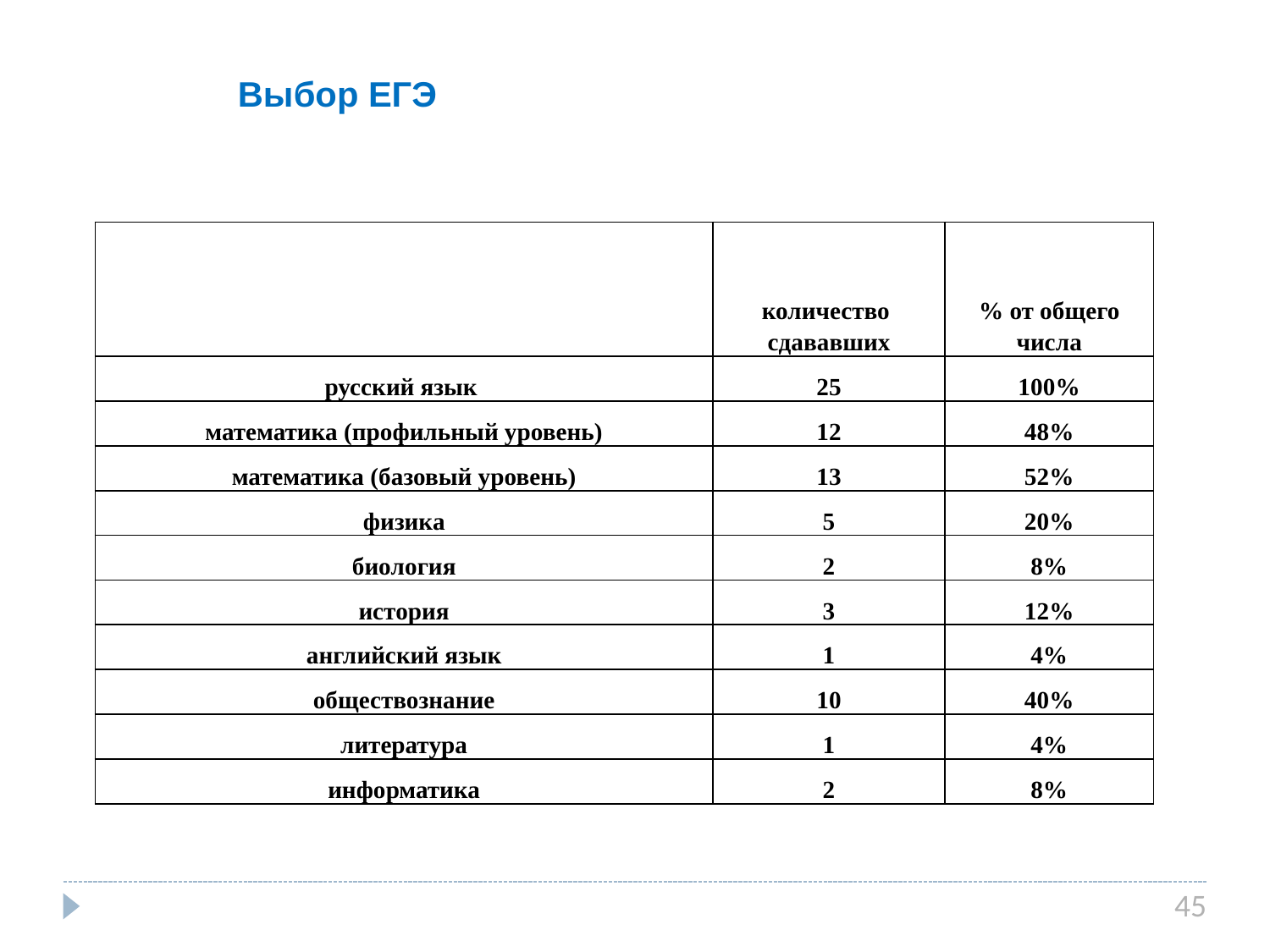

# Выбор ЕГЭ
|  | количество сдававших | % от общего числа |
| --- | --- | --- |
| русский язык | 25 | 100% |
| математика (профильный уровень) | 12 | 48% |
| математика (базовый уровень) | 13 | 52% |
| физика | 5 | 20% |
| биология | 2 | 8% |
| история | 3 | 12% |
| английский язык | 1 | 4% |
| обществознание | 10 | 40% |
| литература | 1 | 4% |
| информатика | 2 | 8% |
45